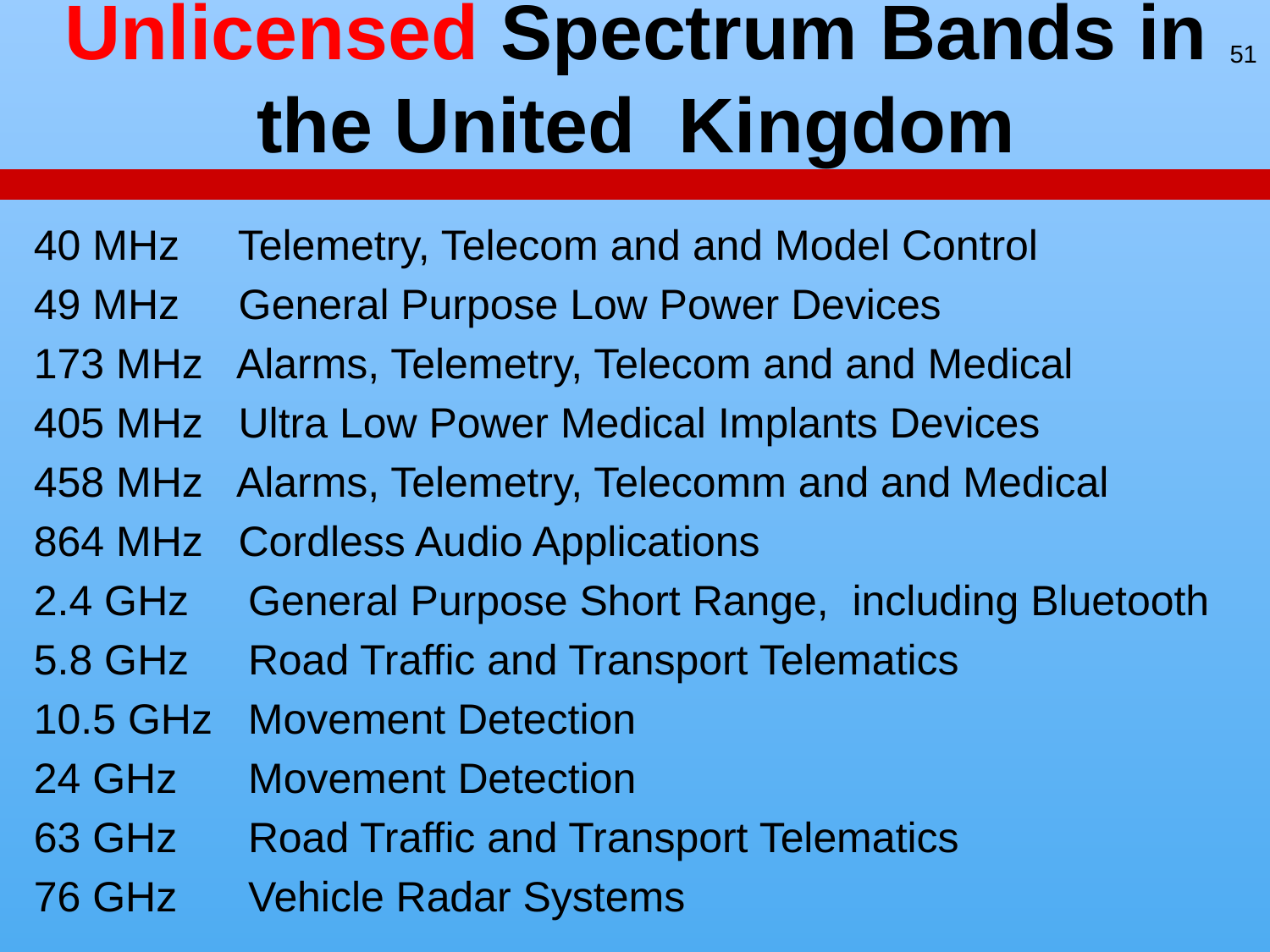

51
# Unlicensed Spectrum Bands in the United  Kingdom
40 MHz     Telemetry, Telecom and and Model Control
49 MHz     General Purpose Low Power Devices
173 MHz   Alarms, Telemetry, Telecom and and Medical
405 MHz   Ultra Low Power Medical Implants Devices
458 MHz   Alarms, Telemetry, Telecomm and and Medical
864 MHz   Cordless Audio Applications
2.4 GHz     General Purpose Short Range,  including Bluetooth
5.8 GHz     Road Traffic and Transport Telematics
10.5 GHz   Movement Detection
24 GHz      Movement Detection
63 GHz      Road Traffic and Transport Telematics
76 GHz      Vehicle Radar Systems